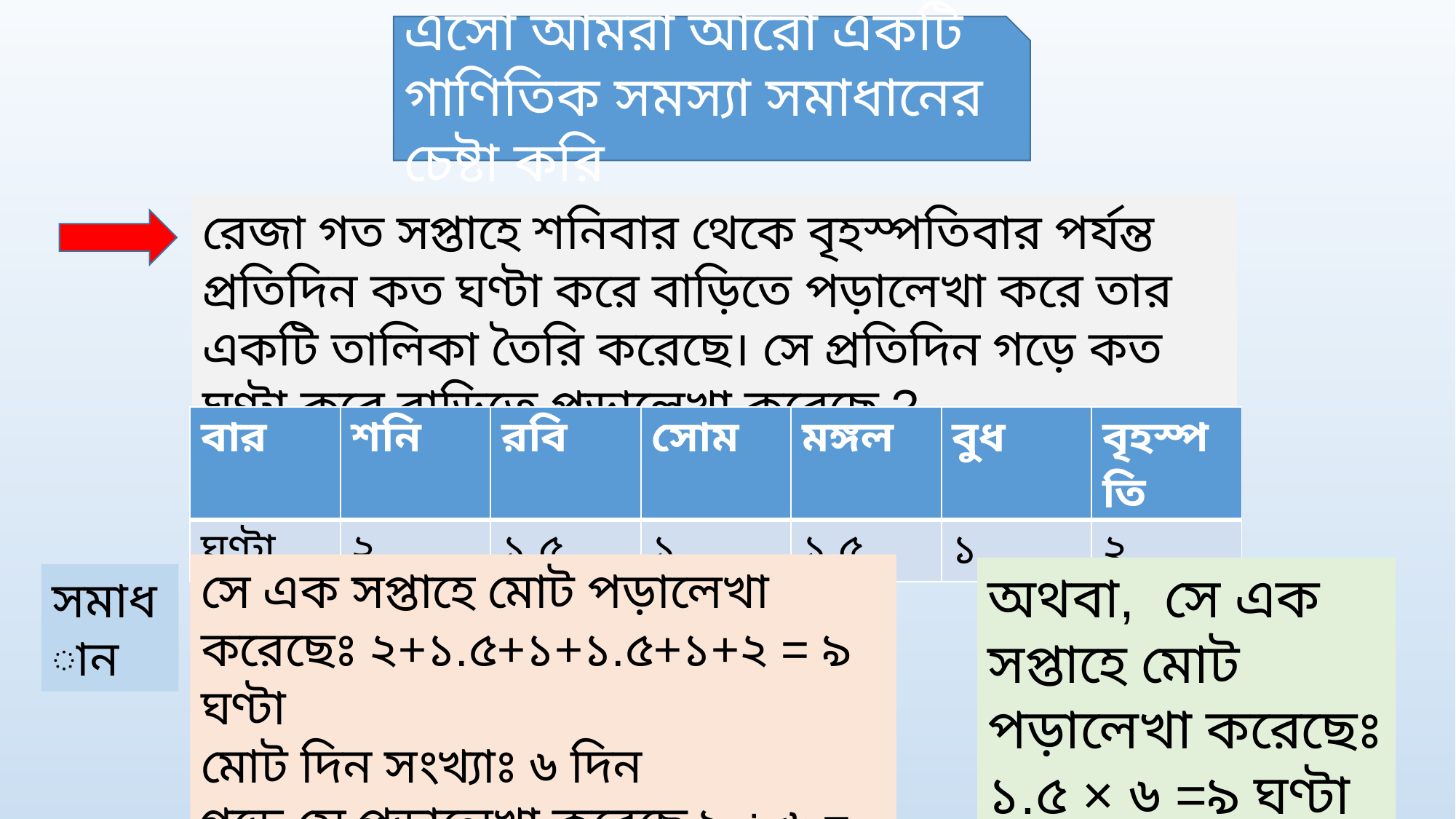

এসো আমরা আরো একটি গাণিতিক সমস্যা সমাধানের চেষ্টা করি
রেজা গত সপ্তাহে শনিবার থেকে বৃহস্পতিবার পর্যন্ত প্রতিদিন কত ঘণ্টা করে বাড়িতে পড়ালেখা করে তার একটি তালিকা তৈরি করেছে। সে প্রতিদিন গড়ে কত ঘণ্টা করে বাড়িতে পড়ালেখা করেছে ?

| বার | শনি | রবি | সোম | মঙ্গল | বুধ | বৃহস্পতি |
| --- | --- | --- | --- | --- | --- | --- |
| ঘণ্টা | ২ | ১.৫ | ১ | ১.৫ | ১ | ২ |
সে এক সপ্তাহে মোট পড়ালেখা করেছেঃ ২+১.৫+১+১.৫+১+২ = ৯ ঘণ্টা
মোট দিন সংখ্যাঃ ৬ দিন
গড়ে সে পড়ালেখা করেছে ৯ ÷ ৬ = ১.৫ ঘণ্টা
অথবা,  সে এক সপ্তাহে মোট পড়ালেখা করেছেঃ ১.৫ × ৬ =৯ ঘণ্টা
সমাধান